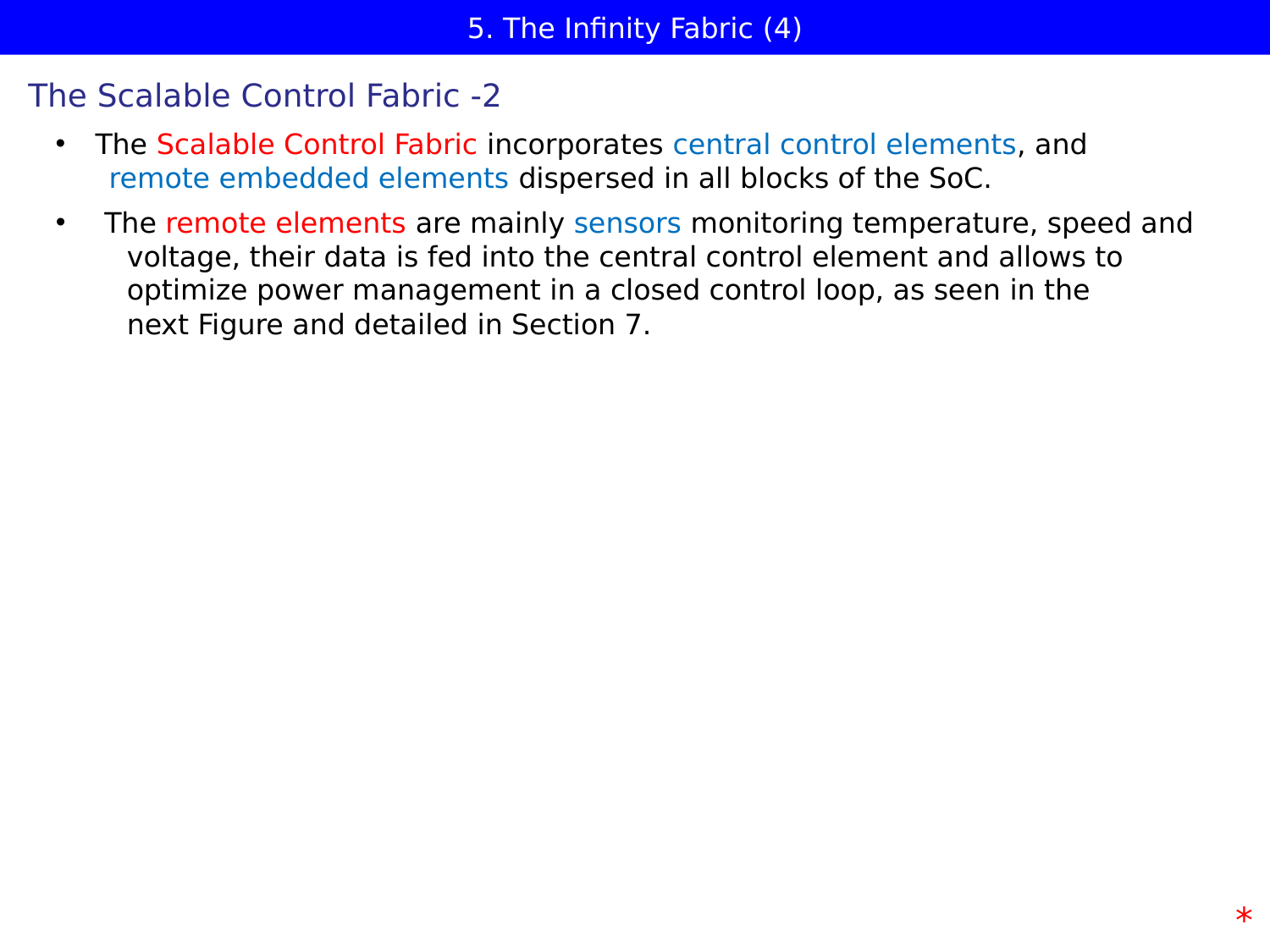

# 5. The Infinity Fabric (4)
The Scalable Control Fabric -2
The Scalable Control Fabric incorporates central control elements, and
      remote embedded elements dispersed in all blocks of the SoC.
 The remote elements are mainly sensors monitoring temperature, speed and
        voltage, their data is fed into the central control element and allows to
        optimize power management in a closed control loop, as seen in the
        next Figure and detailed in Section 7.
*